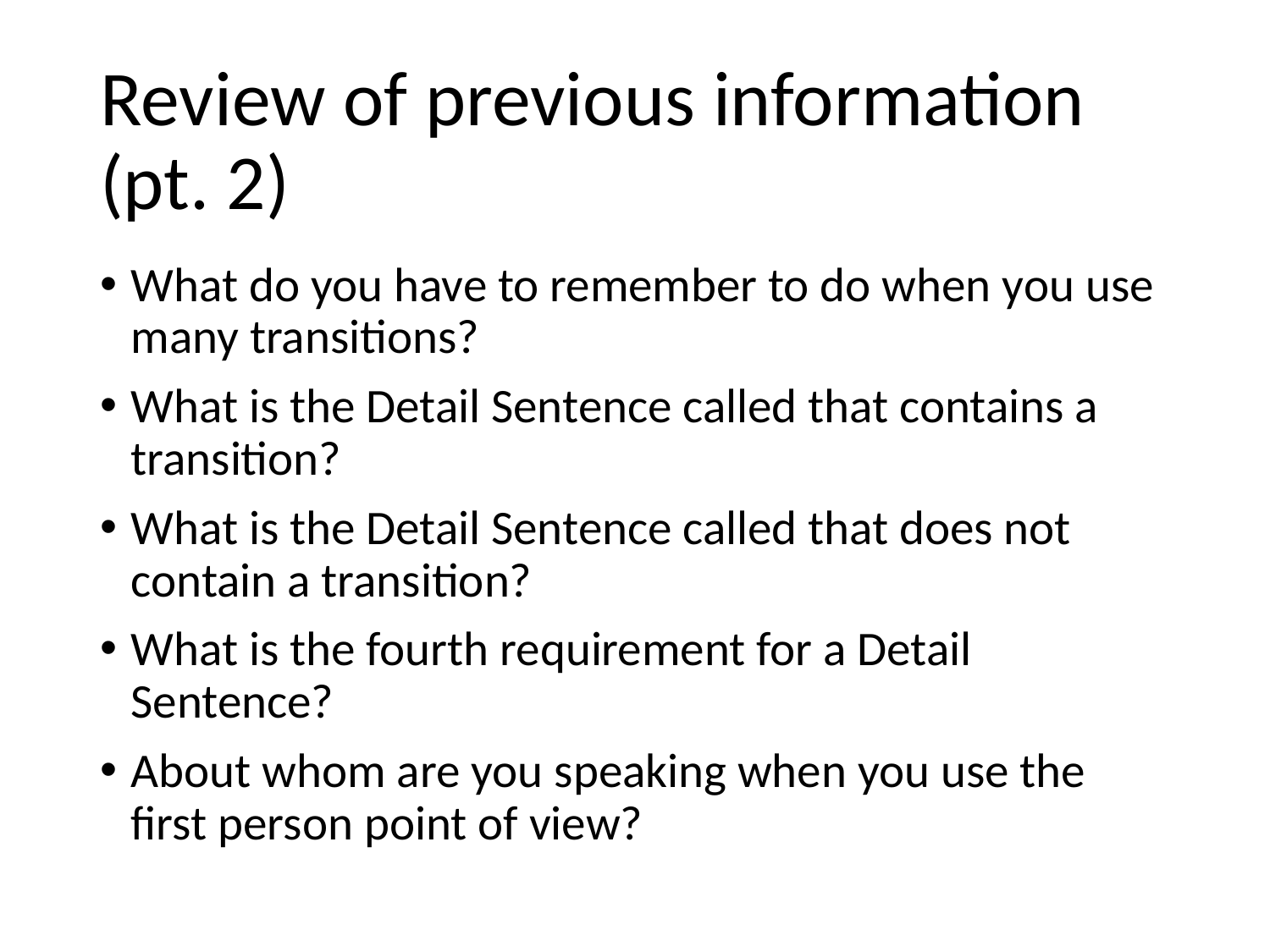

# Review of previous information (pt. 2)
What do you have to remember to do when you use many transitions?
What is the Detail Sentence called that contains a transition?
What is the Detail Sentence called that does not contain a transition?
What is the fourth requirement for a Detail Sentence?
About whom are you speaking when you use the first person point of view?